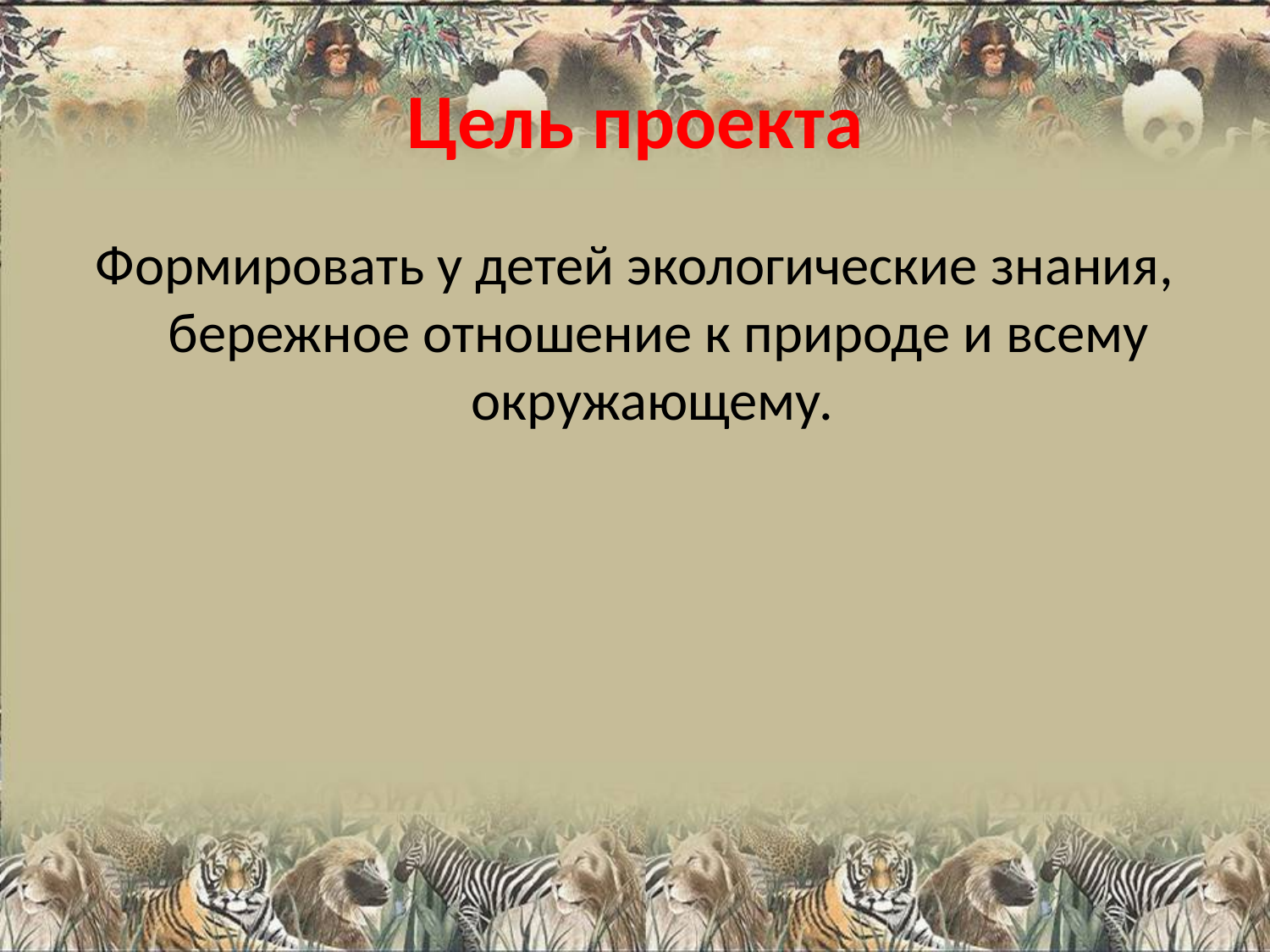

# Цель проекта
Формировать у детей экологические знания, бережное отношение к природе и всему окружающему.